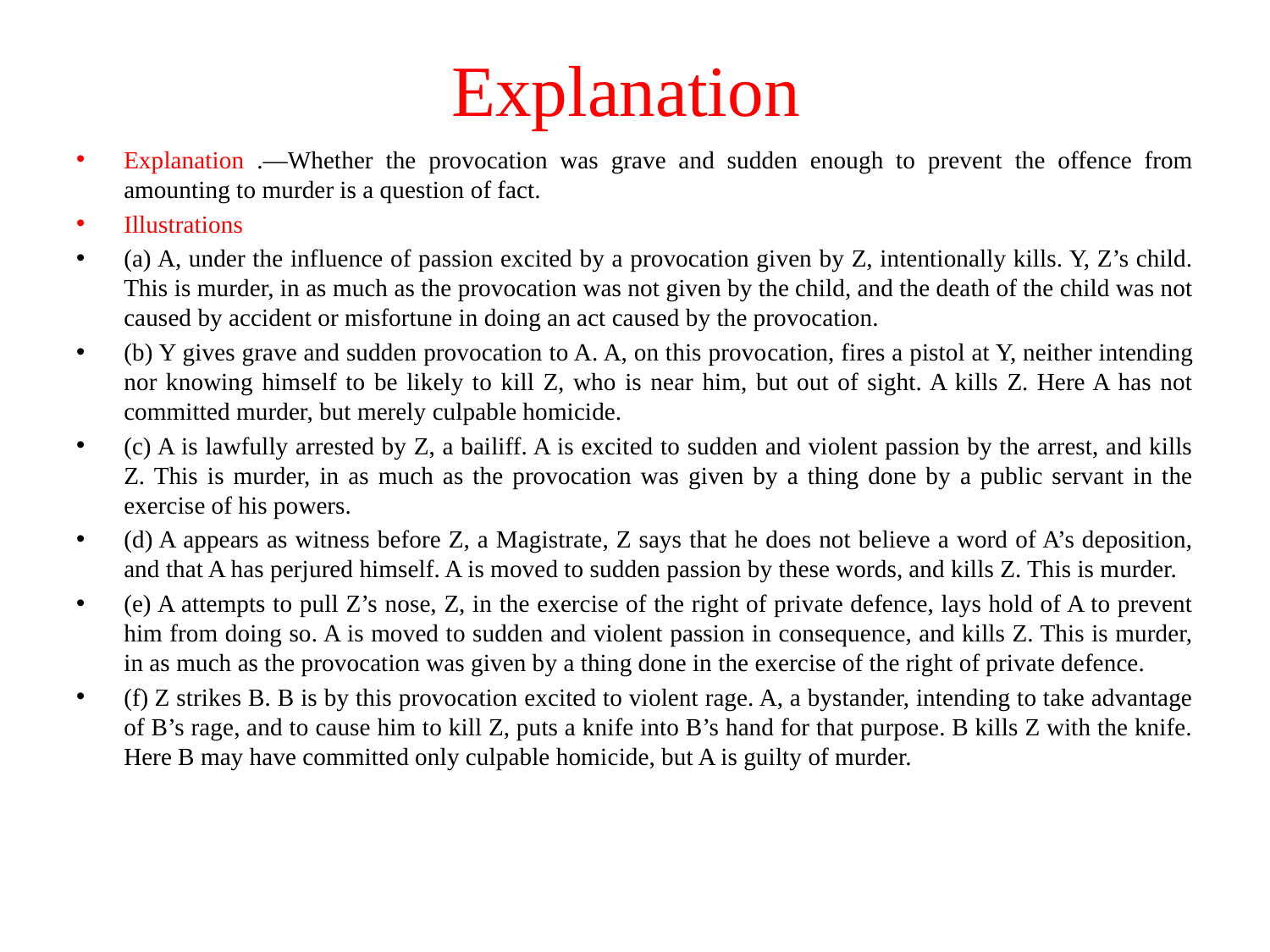

# Explanation
Explanation .—Whether the provocation was grave and sudden enough to prevent the offence from amounting to murder is a question of fact.
Illustrations
(a) A, under the influence of passion excited by a provocation given by Z, intentionally kills. Y, Z’s child. This is murder, in as much as the provocation was not given by the child, and the death of the child was not caused by accident or misfortune in doing an act caused by the provocation.
(b) Y gives grave and sudden provocation to A. A, on this provo­cation, fires a pistol at Y, neither intending nor knowing him­self to be likely to kill Z, who is near him, but out of sight. A kills Z. Here A has not committed murder, but merely culpable homicide.
(c) A is lawfully arrested by Z, a bailiff. A is excited to sudden and violent passion by the arrest, and kills Z. This is murder, in as much as the provocation was given by a thing done by a public servant in the exercise of his powers.
(d) A appears as witness before Z, a Magistrate, Z says that he does not believe a word of A’s deposition, and that A has per­jured himself. A is moved to sudden passion by these words, and kills Z. This is murder.
(e) A attempts to pull Z’s nose, Z, in the exercise of the right of private defence, lays hold of A to prevent him from doing so. A is moved to sudden and violent passion in consequence, and kills Z. This is murder, in as much as the provocation was given by a thing done in the exercise of the right of private defence.
(f) Z strikes B. B is by this provocation excited to violent rage. A, a bystander, intending to take advantage of B’s rage, and to cause him to kill Z, puts a knife into B’s hand for that purpose. B kills Z with the knife. Here B may have committed only culpable homi­cide, but A is guilty of murder.